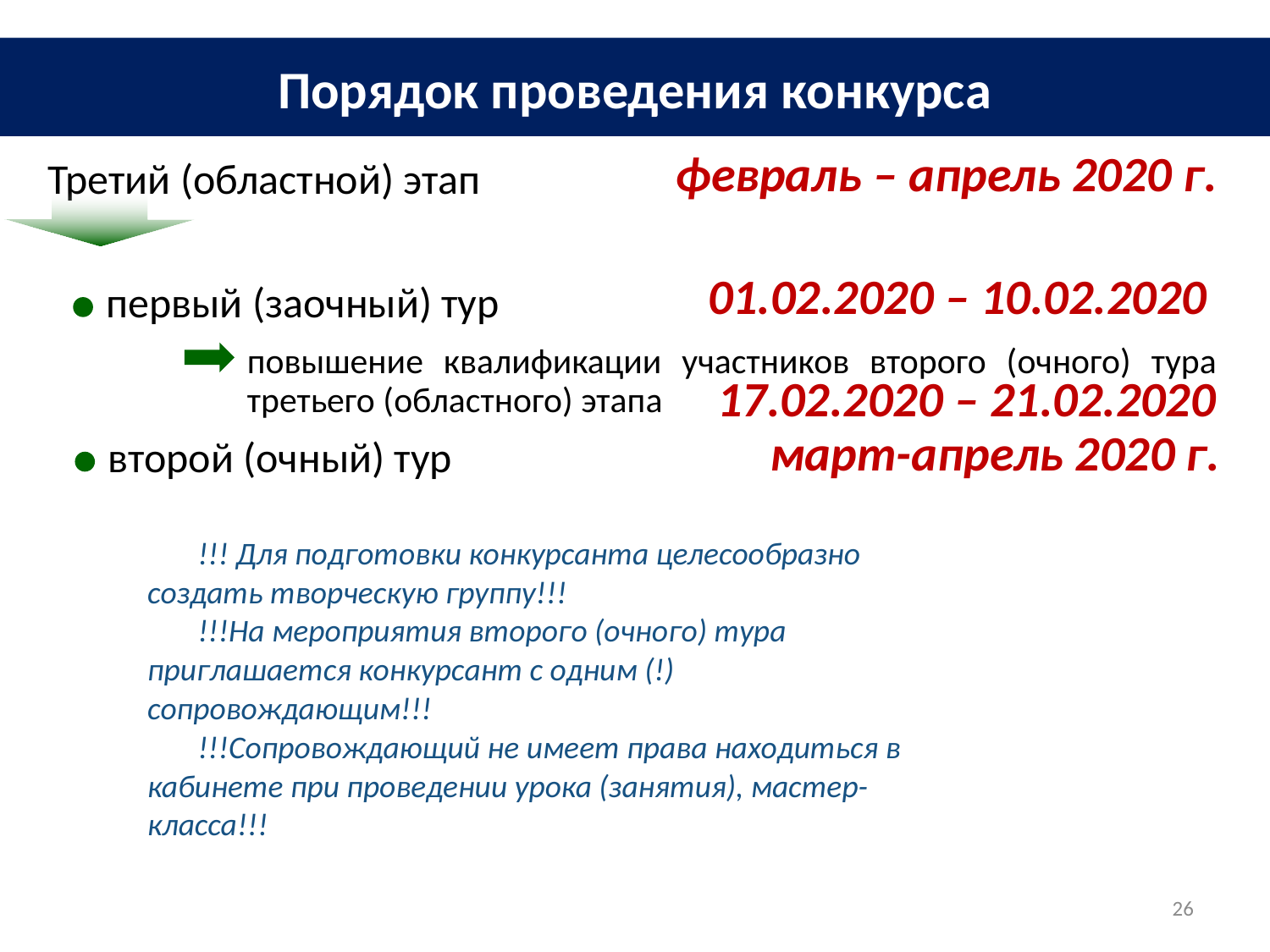

Порядок проведения конкурса
февраль – апрель 2020 г.
Третий (областной) этап

01.02.2020 – 10.02.2020
первый (заочный) тур

повышение квалификации участников второго (очного) тура третьего (областного) этапа

17.02.2020 – 21.02.2020
второй (очный) тур
март-апрель 2020 г.

!!! Для подготовки конкурсанта целесообразно создать творческую группу!!!
!!!На мероприятия второго (очного) тура приглашается конкурсант с одним (!) сопровождающим!!!
!!!Сопровождающий не имеет права находиться в кабинете при проведении урока (занятия), мастер-класса!!!
26